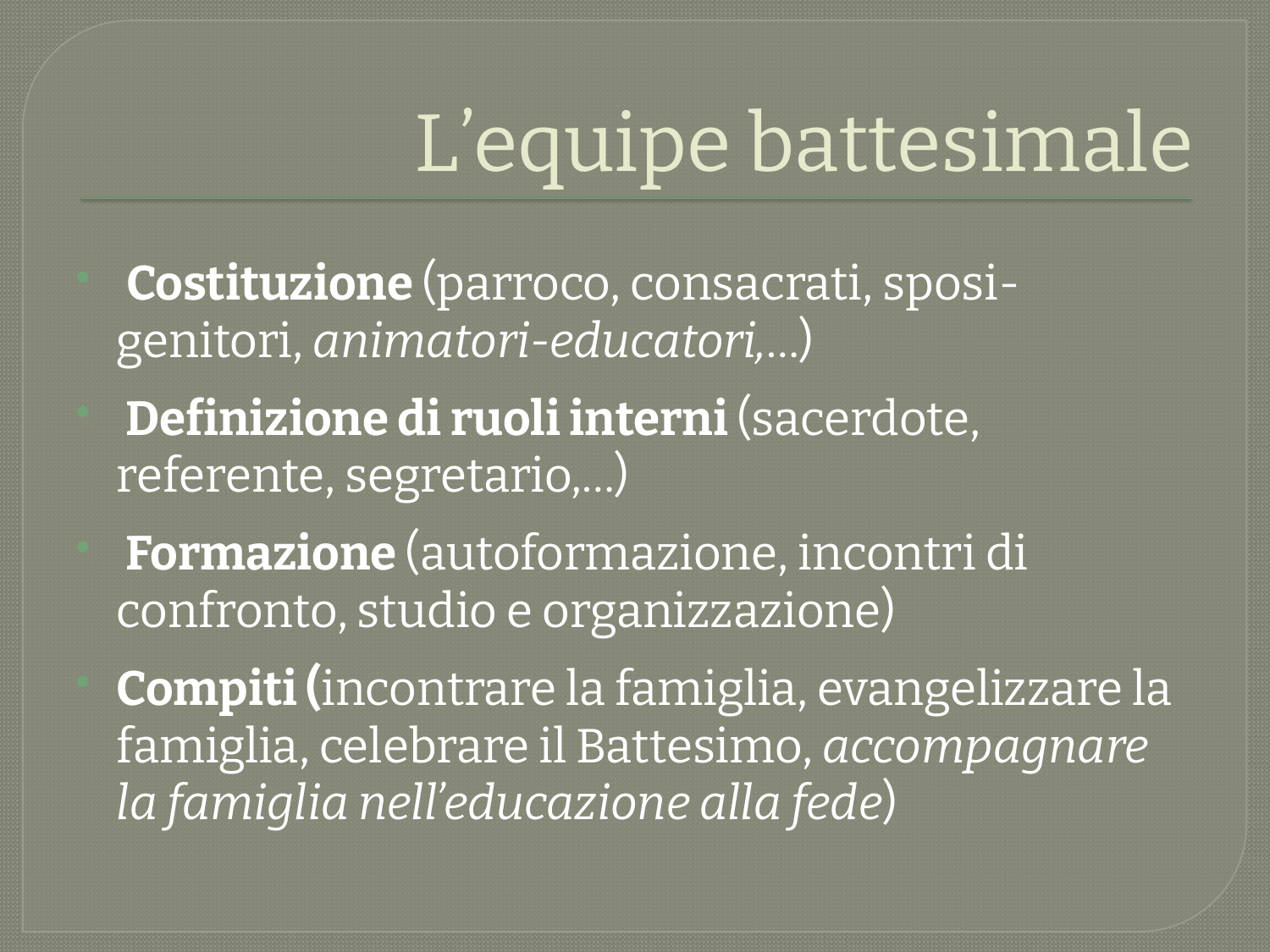

# L’equipe battesimale
 Costituzione (parroco, consacrati, sposi-genitori, animatori-educatori,…)

 Definizione di ruoli interni (sacerdote, referente, segretario,…)

 Formazione (autoformazione, incontri di confronto, studio e organizzazione)

Compiti (incontrare la famiglia, evangelizzare la famiglia, celebrare il Battesimo, accompagnare la famiglia nell’educazione alla fede)